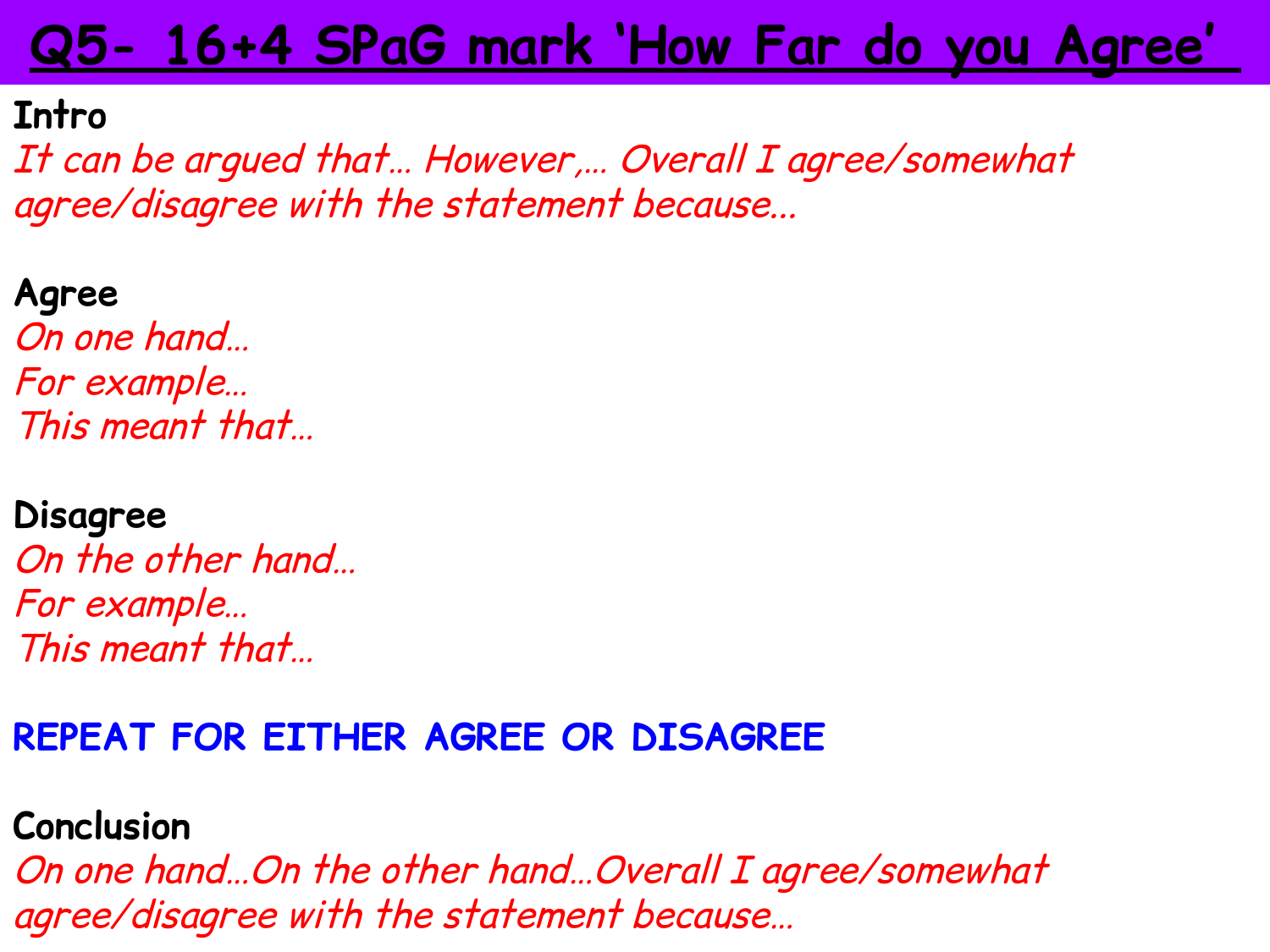

# Q5- 16+4 SPaG mark ‘How Far do you Agree’
Intro
It can be argued that… However,… Overall I agree/somewhat agree/disagree with the statement because...

Agree
On one hand…
For example…
This meant that…

Disagree
On the other hand…
For example…
This meant that…

REPEAT FOR EITHER AGREE OR DISAGREE

Conclusion
On one hand…On the other hand…Overall I agree/somewhat agree/disagree with the statement because…